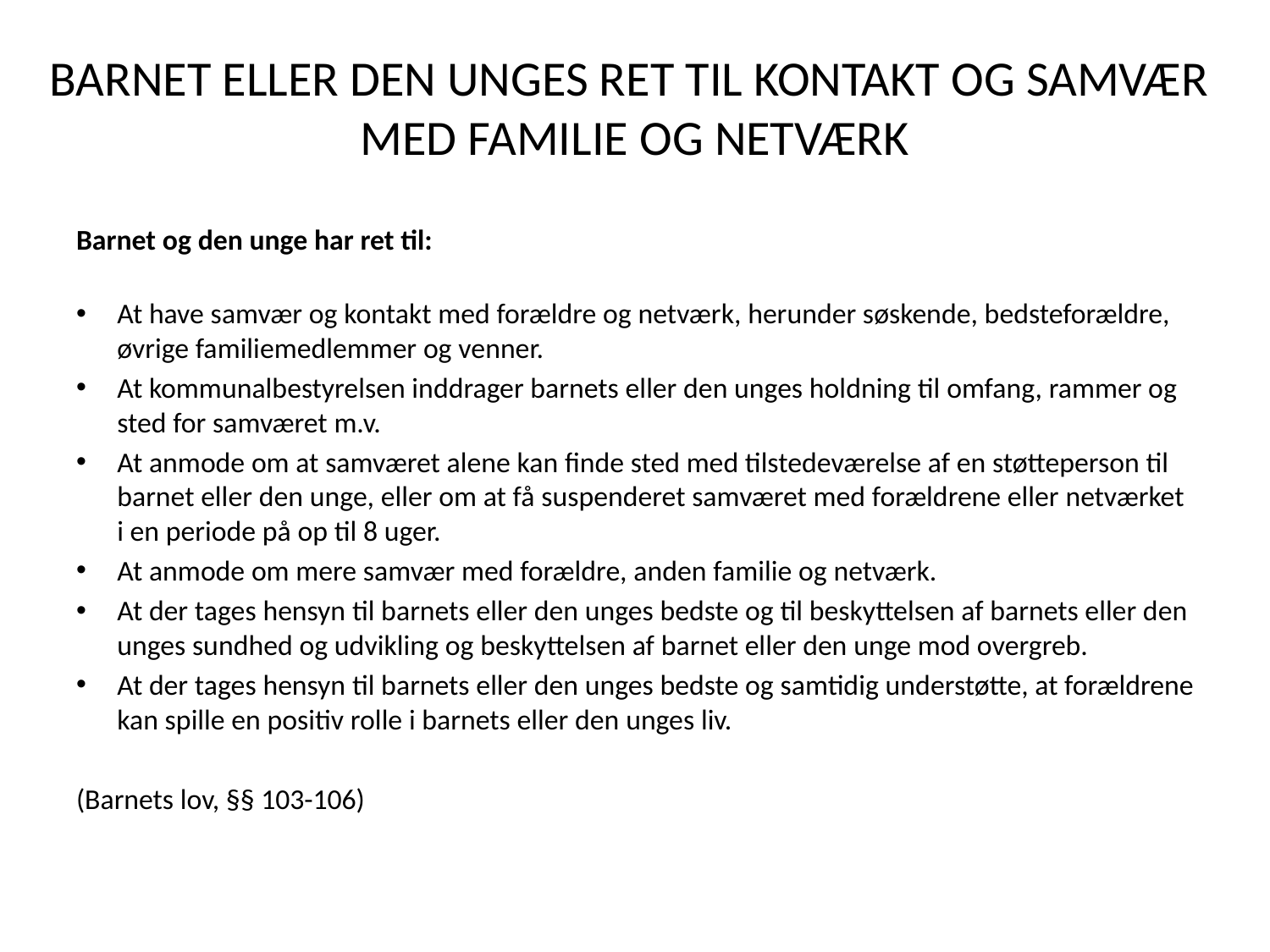

# BARNET ELLER DEN UNGES RET TIL KONTAKT OG SAMVÆR MED FAMILIE OG NETVÆRK
Barnet og den unge har ret til:
At have samvær og kontakt med forældre og netværk, herunder søskende, bedsteforældre, øvrige familiemedlemmer og venner.
At kommunalbestyrelsen inddrager barnets eller den unges holdning til omfang, rammer og sted for samværet m.v.
At anmode om at samværet alene kan finde sted med tilstedeværelse af en støtteperson til barnet eller den unge, eller om at få suspenderet samværet med forældrene eller netværket i en periode på op til 8 uger.
At anmode om mere samvær med forældre, anden familie og netværk.
At der tages hensyn til barnets eller den unges bedste og til beskyttelsen af barnets eller den unges sundhed og udvikling og beskyttelsen af barnet eller den unge mod overgreb.
At der tages hensyn til barnets eller den unges bedste og samtidig understøtte, at forældrene kan spille en positiv rolle i barnets eller den unges liv.

(Barnets lov, §§ 103-106)